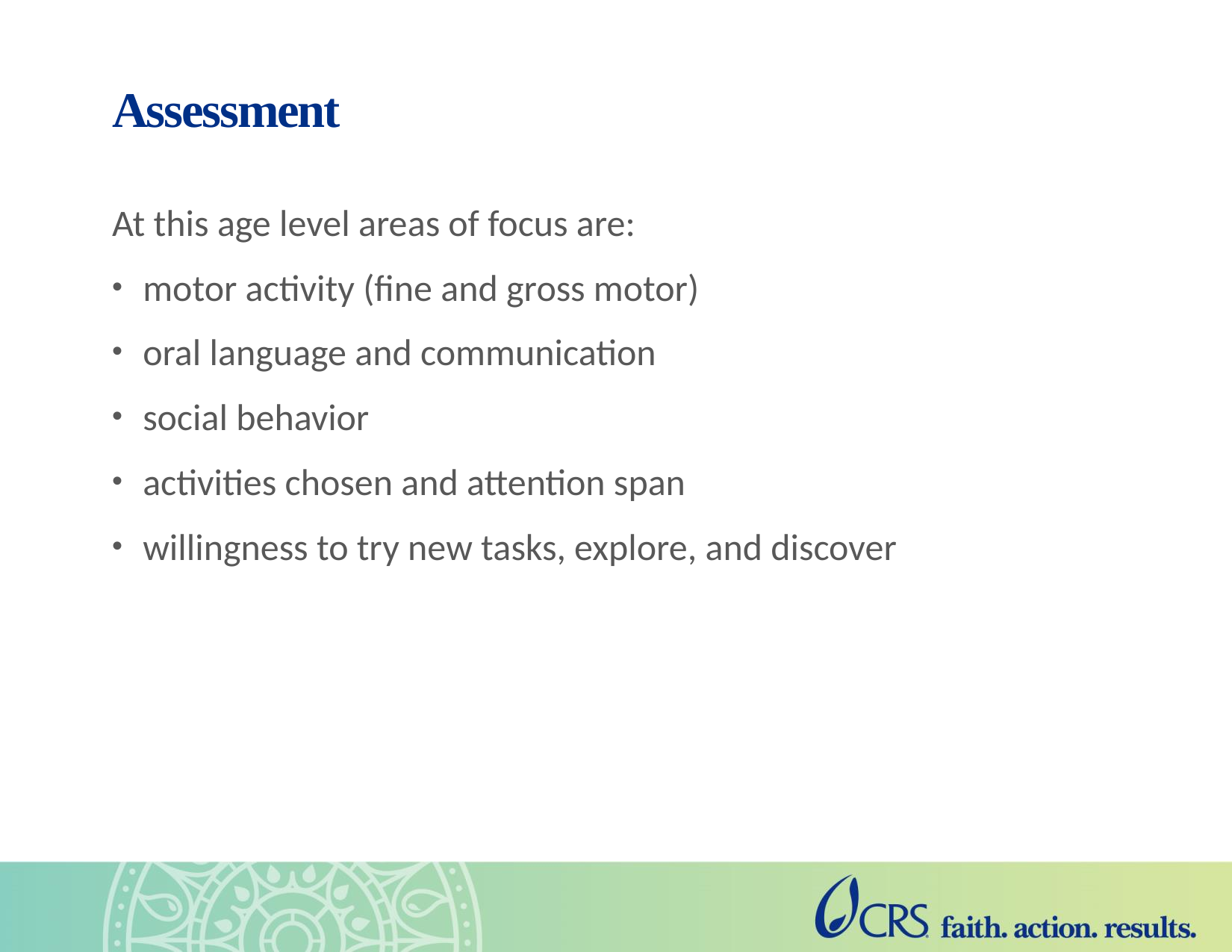

# Assessment
At this age level areas of focus are:
motor activity (fine and gross motor)
oral language and communication
social behavior
activities chosen and attention span
willingness to try new tasks, explore, and discover